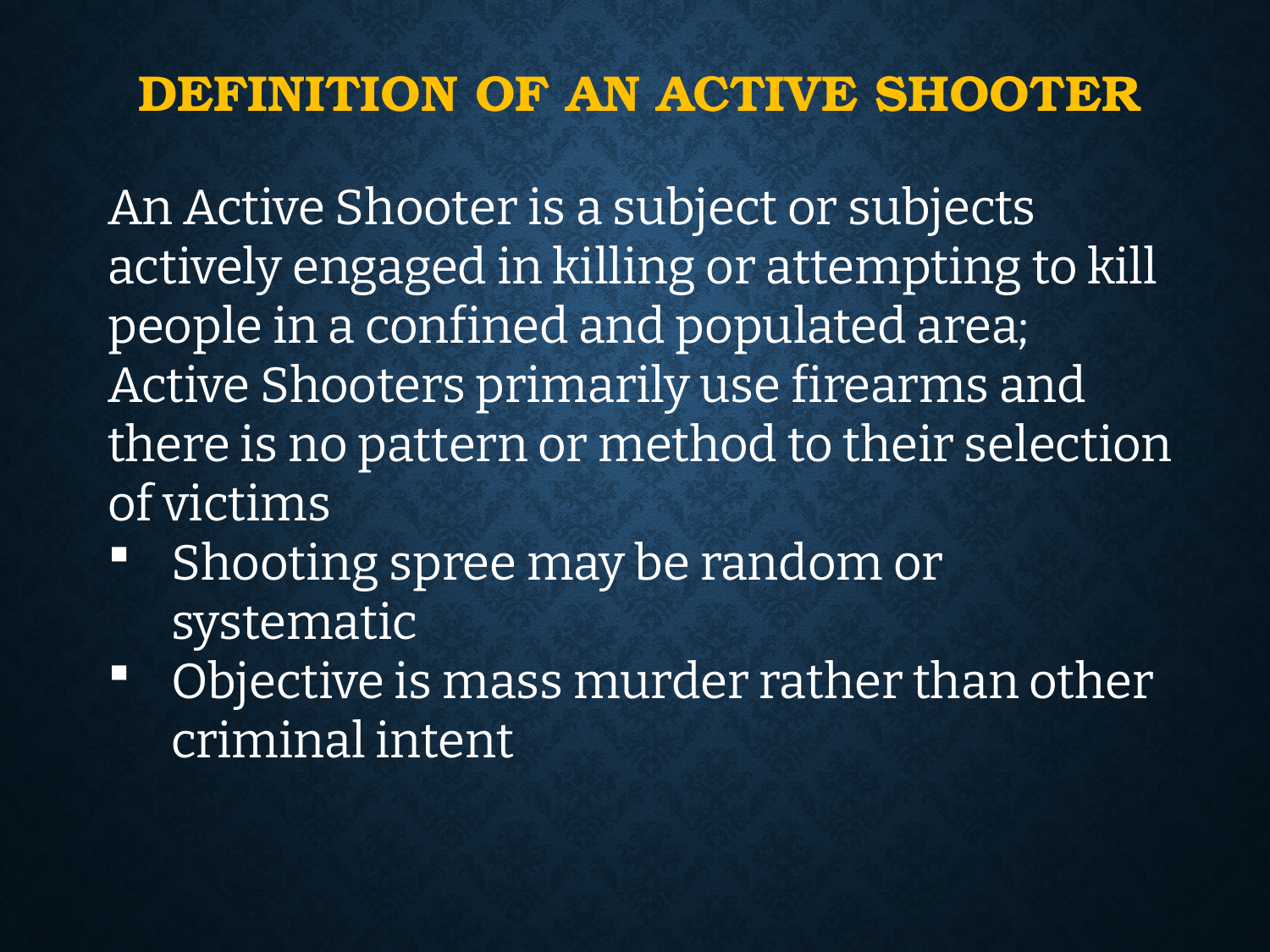

# Definition of an Active Shooter
An Active Shooter is a subject or subjects actively engaged in killing or attempting to kill people in a confined and populated area; Active Shooters primarily use firearms and there is no pattern or method to their selection of victims
Shooting spree may be random or systematic
Objective is mass murder rather than other criminal intent